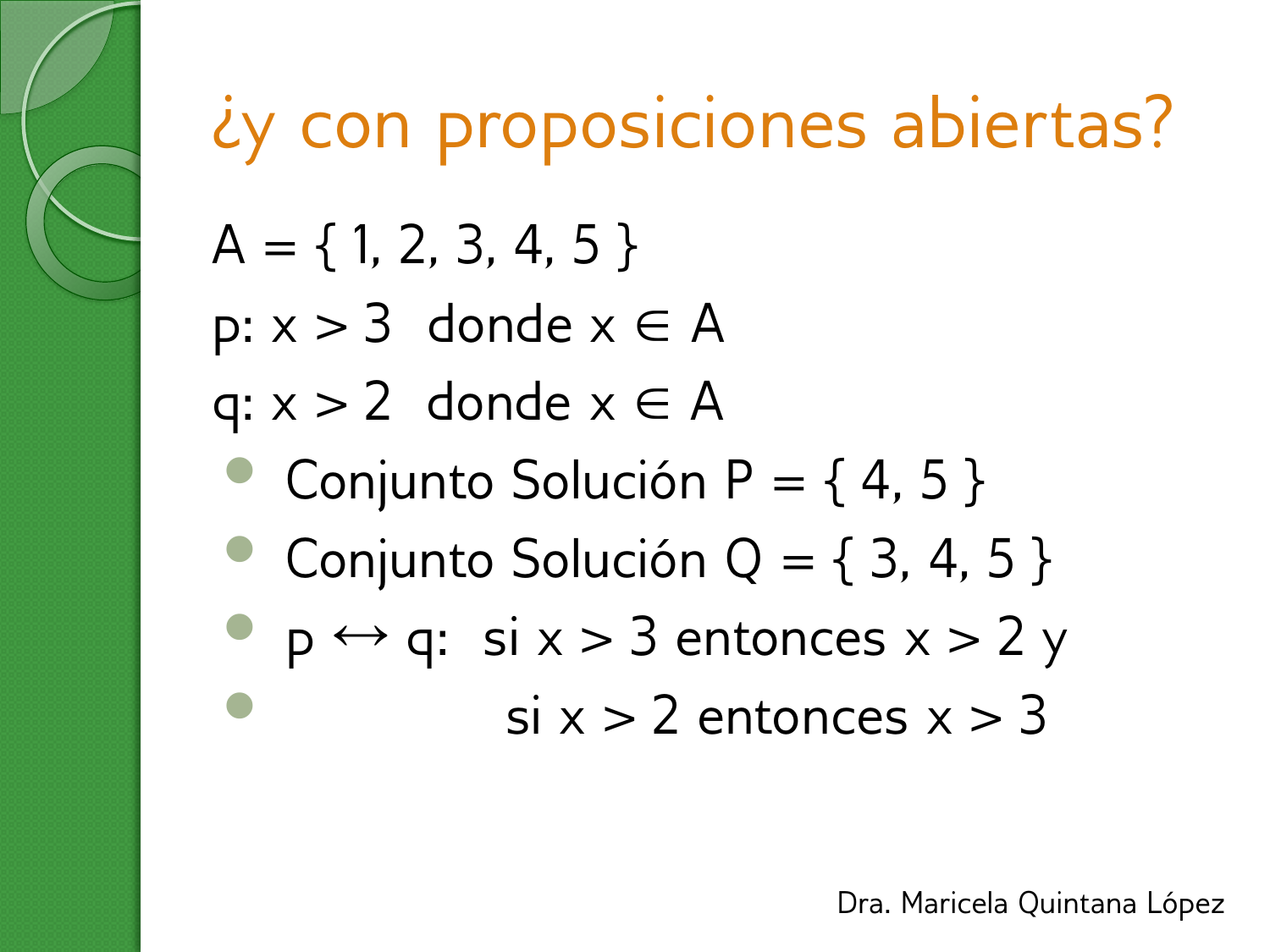

# ¿y con proposiciones abiertas?
A = { 1, 2, 3, 4, 5 }
p: x > 3  donde x ∈ A
q: x > 2  donde x ∈ A
 Conjunto Solución P = { 4, 5 }
 Conjunto Solución Q = { 3, 4, 5 }
 p ↔ q:  si x > 3 entonces x > 2 y
              si x > 2 entonces x > 3